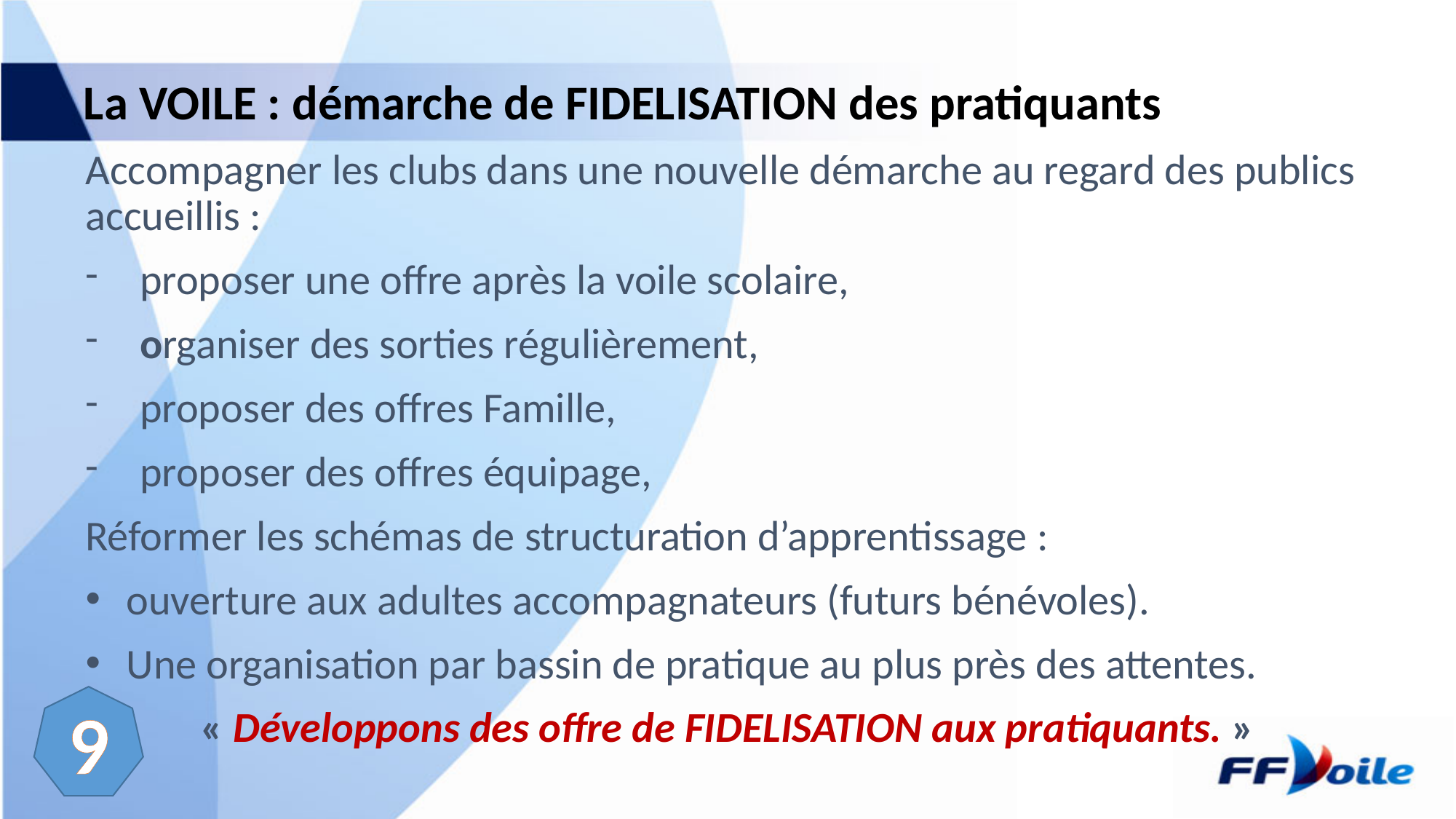

# La VOILE : démarche de FIDELISATION des pratiquants
Accompagner les clubs dans une nouvelle démarche au regard des publics accueillis :
proposer une offre après la voile scolaire,
organiser des sorties régulièrement,
proposer des offres Famille,
proposer des offres équipage,
Réformer les schémas de structuration d’apprentissage :
ouverture aux adultes accompagnateurs (futurs bénévoles).
Une organisation par bassin de pratique au plus près des attentes.
« Développons des offre de FIDELISATION aux pratiquants. »

9